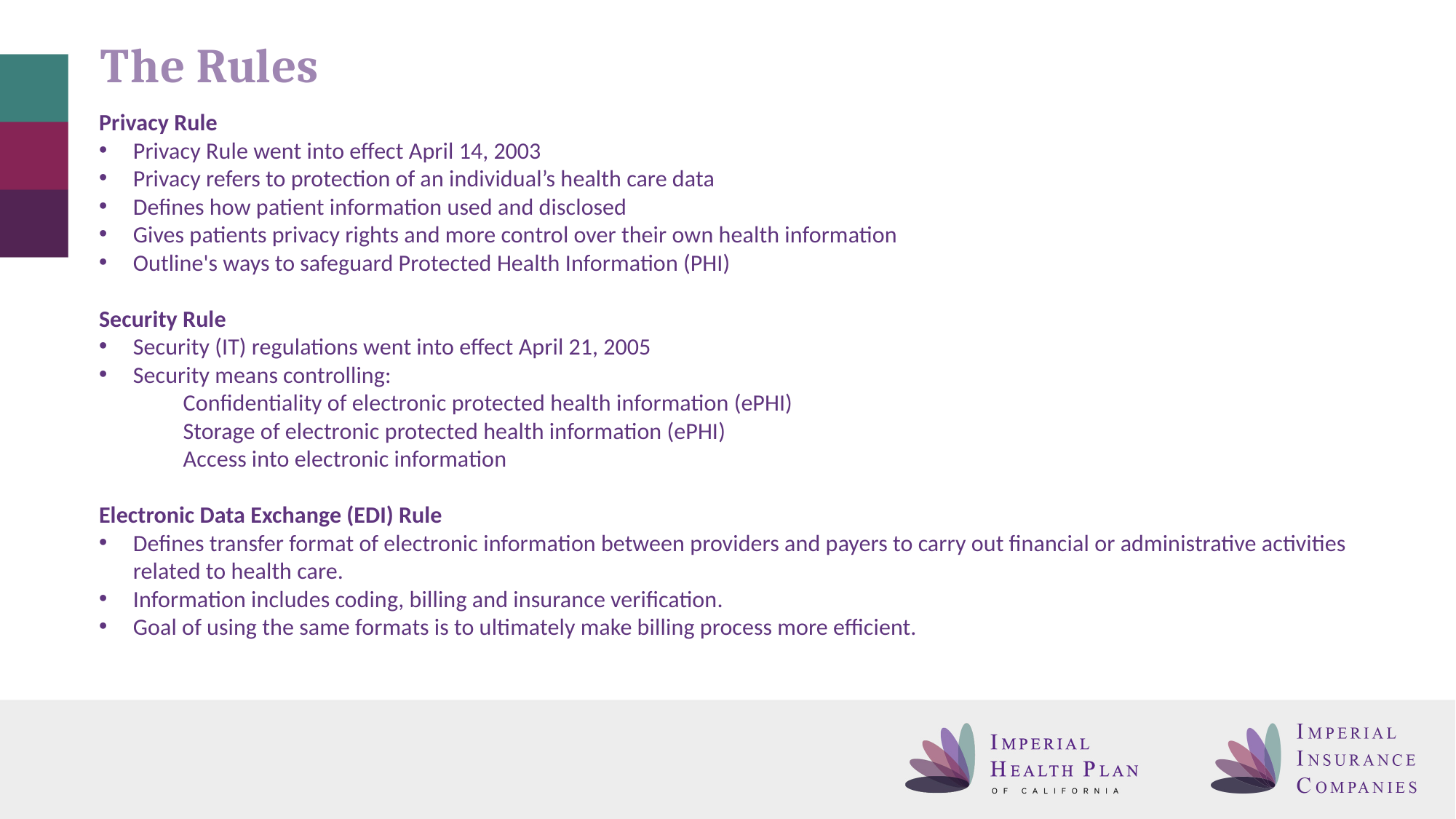

# The Rules
Privacy Rule
Privacy Rule went into effect April 14, 2003
Privacy refers to protection of an individual’s health care data
Defines how patient information used and disclosed
Gives patients privacy rights and more control over their own health information
Outline's ways to safeguard Protected Health Information (PHI)

Security Rule
Security (IT) regulations went into effect April 21, 2005
Security means controlling:
	Confidentiality of electronic protected health information (ePHI)
	Storage of electronic protected health information (ePHI)
	Access into electronic information

Electronic Data Exchange (EDI) Rule
Defines transfer format of electronic information between providers and payers to carry out financial or administrative activities related to health care.
Information includes coding, billing and insurance verification.
Goal of using the same formats is to ultimately make billing process more efficient.